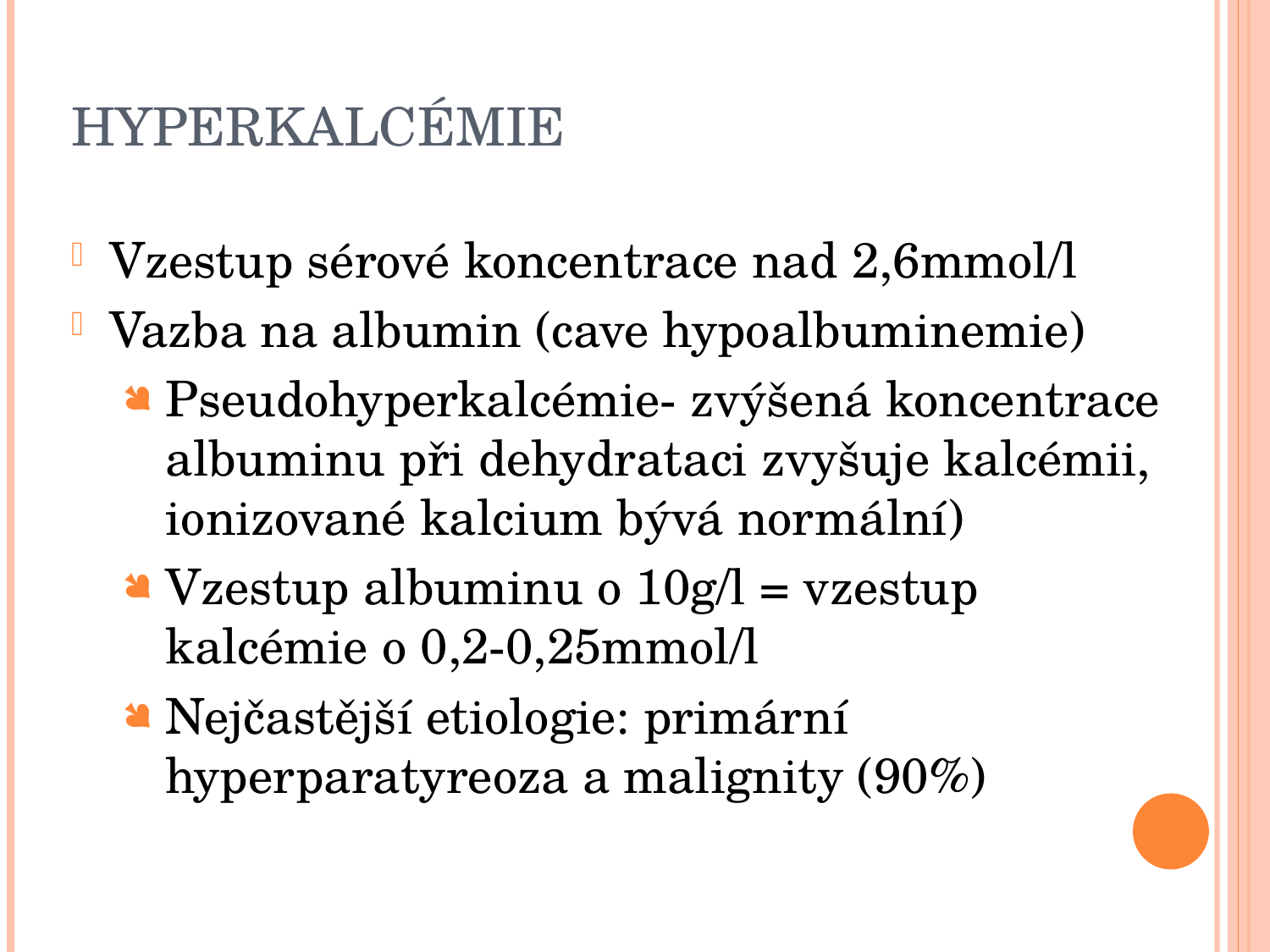

# hyperkalcémie
Vzestup sérové koncentrace nad 2,6mmol/l
Vazba na albumin (cave hypoalbuminemie)
Pseudohyperkalcémie- zvýšená koncentrace albuminu při dehydrataci zvyšuje kalcémii, ionizované kalcium bývá normální)
Vzestup albuminu o 10g/l = vzestup kalcémie o 0,2-0,25mmol/l
Nejčastější etiologie: primární hyperparatyreoza a malignity (90%)